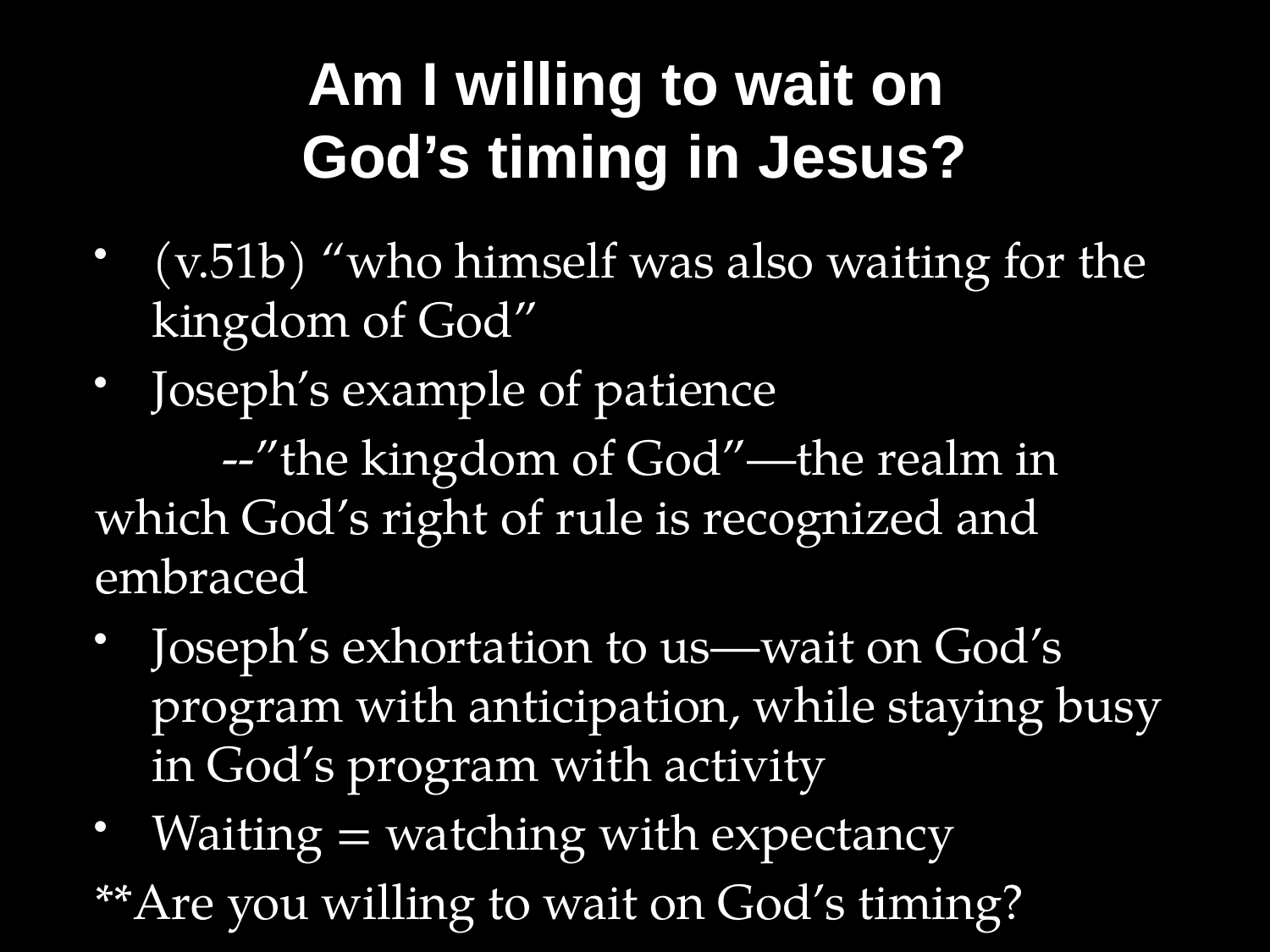

# Am I willing to wait on God’s timing in Jesus?
(v.51b) “who himself was also waiting for the kingdom of God”
Joseph’s example of patience
	--”the kingdom of God”—the realm in which God’s right of rule is recognized and embraced
Joseph’s exhortation to us—wait on God’s program with anticipation, while staying busy in God’s program with activity
Waiting = watching with expectancy
**Are you willing to wait on God’s timing?